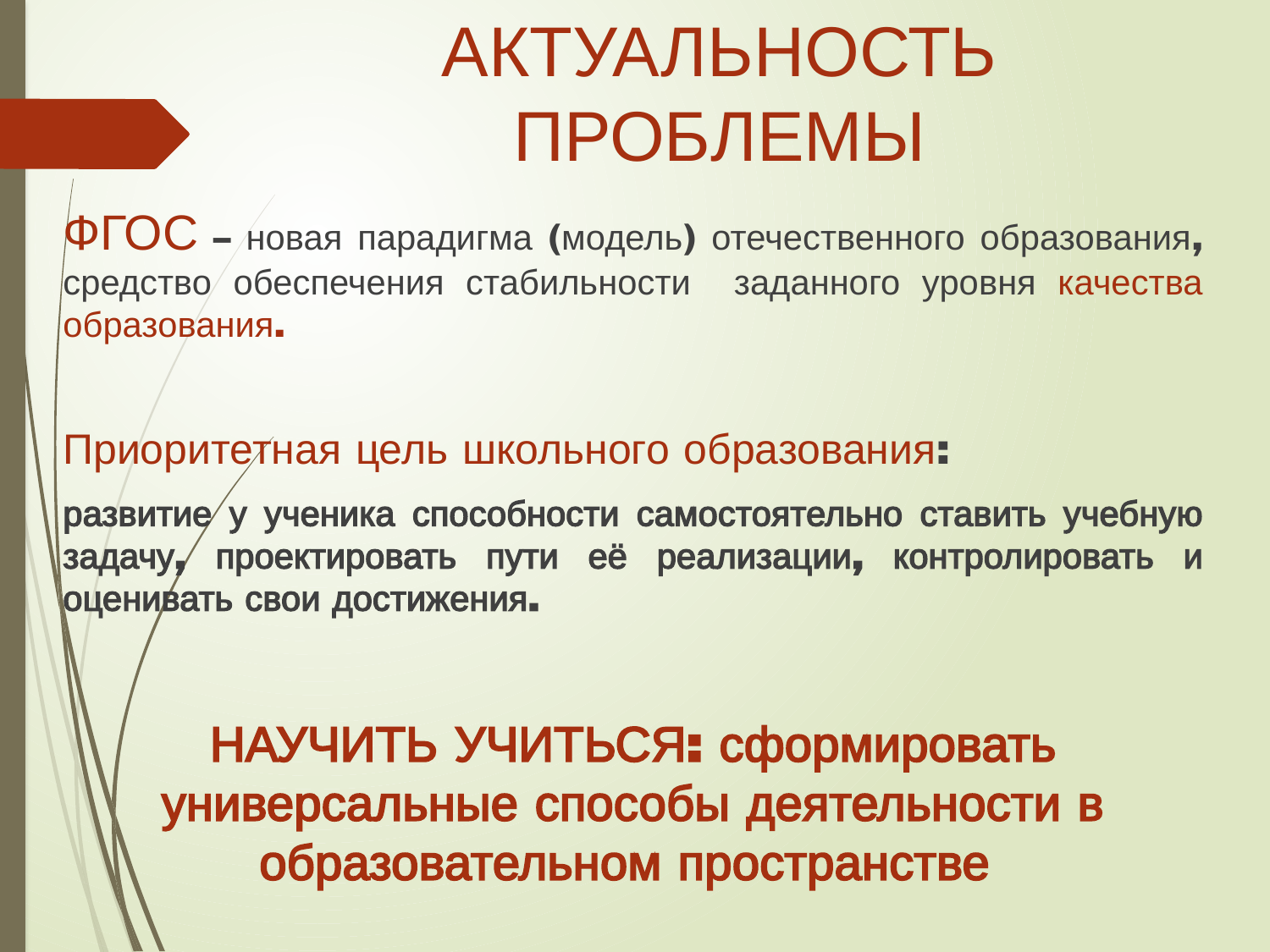

# АКТУАЛЬНОСТЬ ПРОБЛЕМЫ
ФГОС – новая парадигма (модель) отечественного образования, средство обеспечения стабильности  заданного уровня качества образования.

Приоритетная цель школьного образования:
развитие у ученика способности самостоятельно ставить учебную задачу, проектировать пути её реализации, контролировать и оценивать свои достижения.

НАУЧИТЬ УЧИТЬСЯ: сформировать универсальные способы деятельности в образовательном пространстве